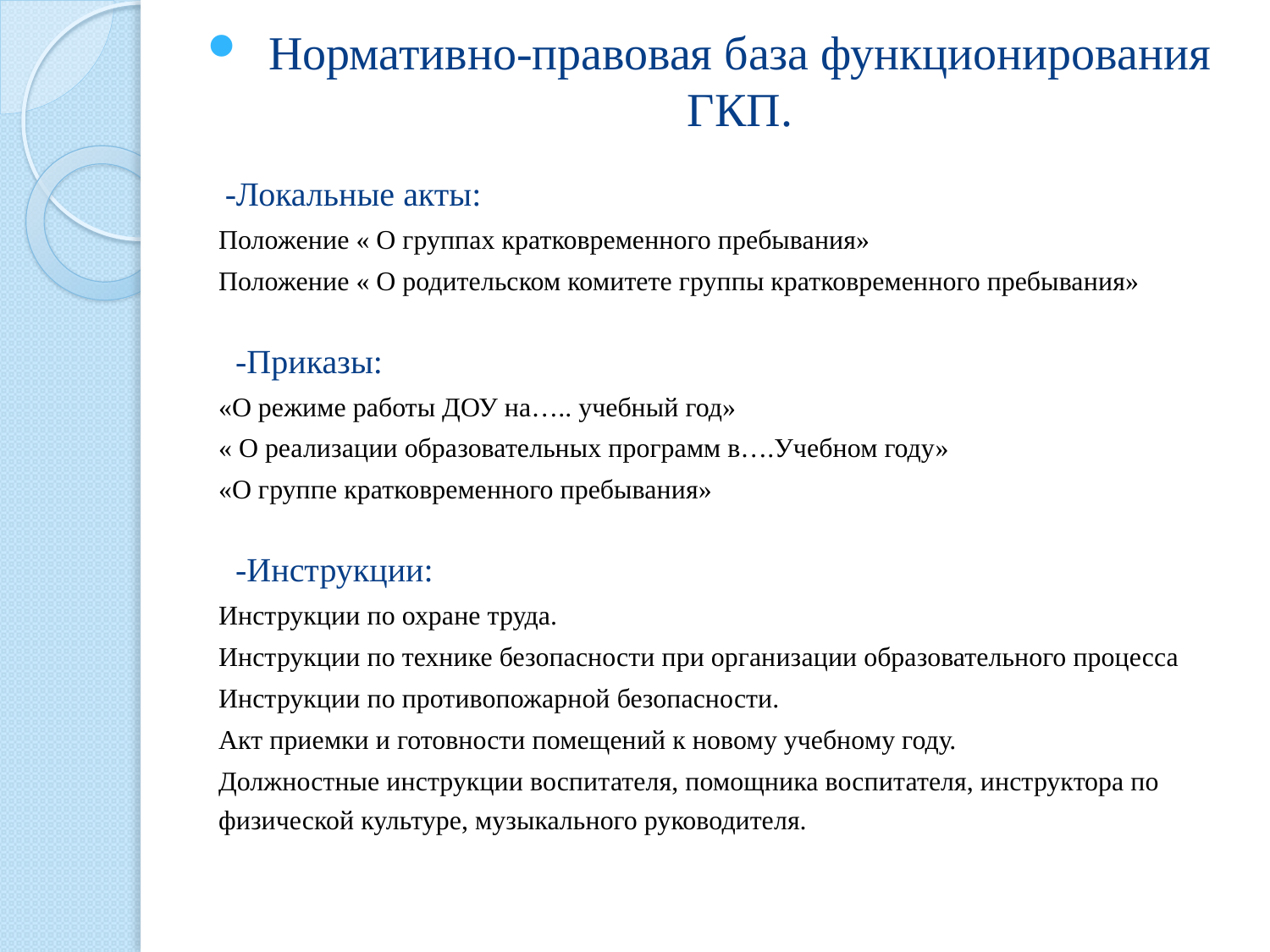

#
Нормативно-правовая база функционирования ГКП.

 -Локальные акты:
Положение « О группах кратковременного пребывания»
Положение « О родительском комитете группы кратковременного пребывания»

  -Приказы:
«О режиме работы ДОУ на….. учебный год»
« О реализации образовательных программ в….Учебном году»
«О группе кратковременного пребывания»

  -Инструкции:
Инструкции по охране труда.
Инструкции по технике безопасности при организации образовательного процесса
Инструкции по противопожарной безопасности.
Акт приемки и готовности помещений к новому учебному году.
Должностные инструкции воспитателя, помощника воспитателя, инструктора по физической культуре, музыкального руководителя.